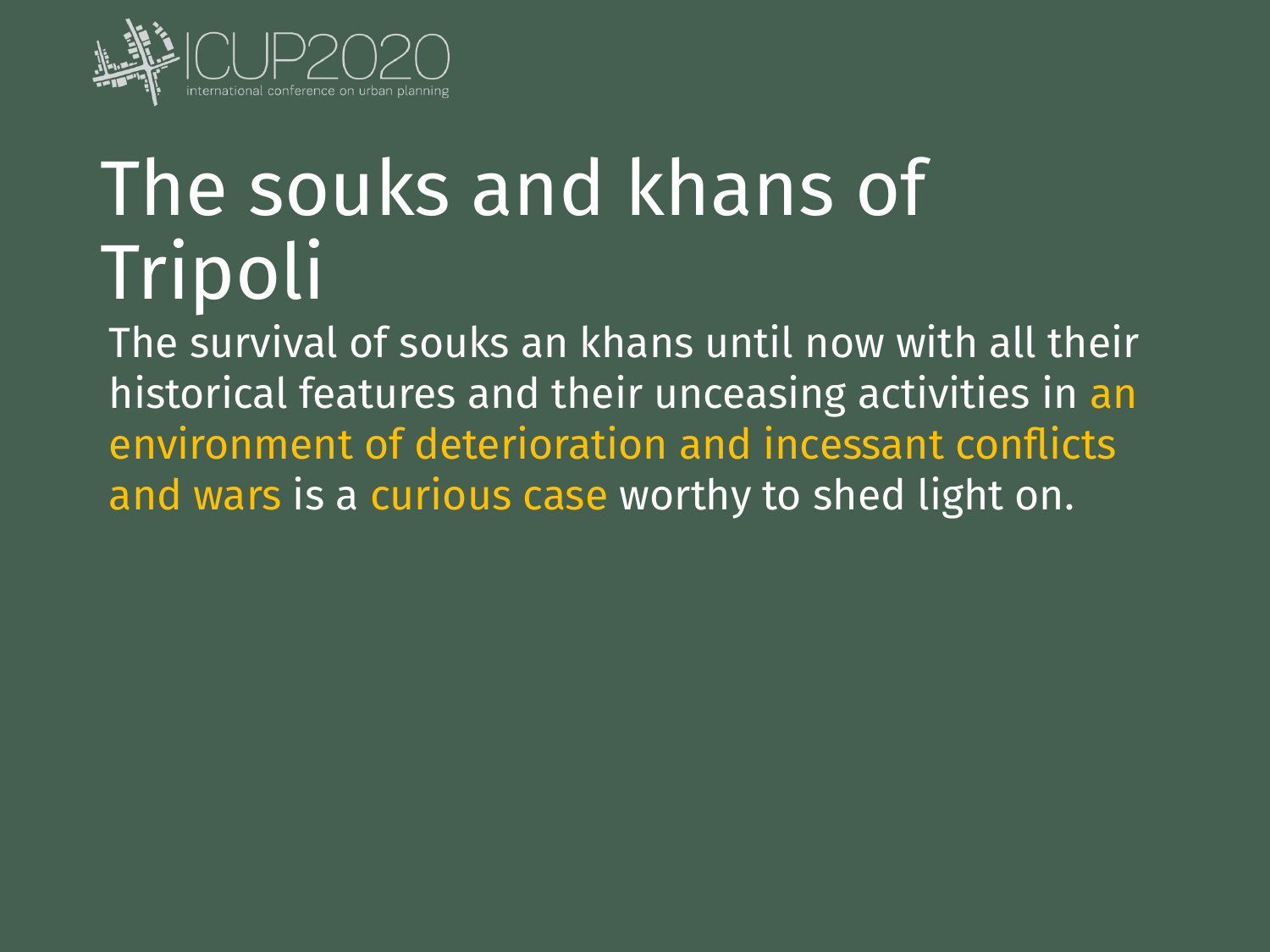

# The souks and khans of Tripoli
The survival of souks an khans until now with all their historical features and their unceasing activities in an environment of deterioration and incessant conflicts and wars is a curious case worthy to shed light on.